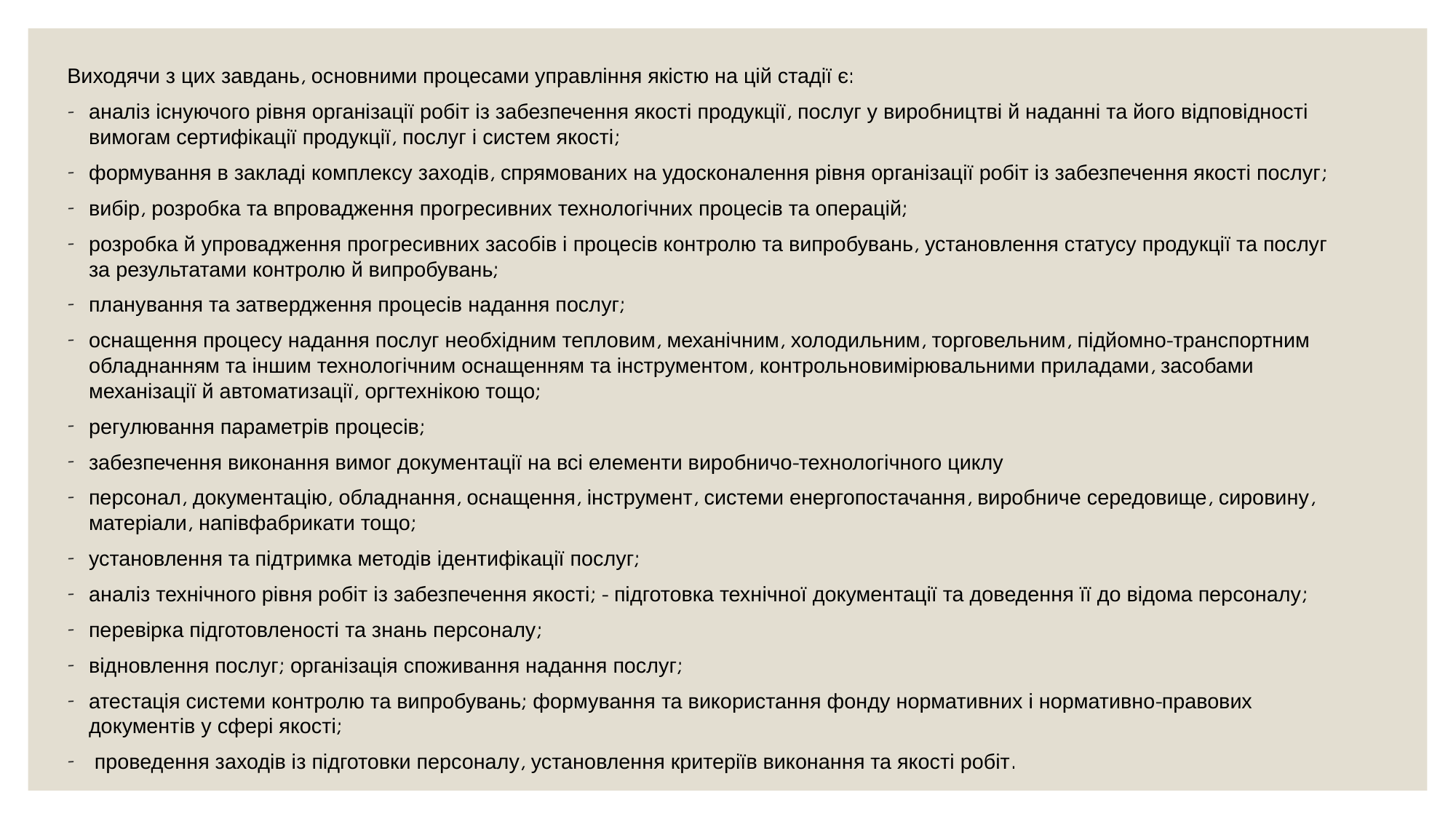

Виходячи з цих завдань, основними процесами управління якістю на цій стадії є:
аналіз існуючого рівня організації робіт із забезпечення якості продукції, послуг у виробництві й наданні та його відповідності вимогам сертифікації продукції, послуг і систем якості;
формування в закладі комплексу заходів, спрямованих на удосконалення рівня організації робіт із забезпечення якості послуг;
вибір, розробка та впровадження прогресивних технологічних процесів та операцій;
розробка й упровадження прогресивних засобів і процесів контролю та випробувань, установлення статусу продукції та послуг за результатами контролю й випробувань;
планування та затвердження процесів надання послуг;
оснащення процесу надання послуг необхідним тепловим, механічним, холодильним, торговельним, підйомно-транспортним обладнанням та іншим технологічним оснащенням та інструментом, контрольновимірювальними приладами, засобами механізації й автоматизації, оргтехнікою тощо;
регулювання параметрів процесів;
забезпечення виконання вимог документації на всі елементи виробничо-технологічного циклу
персонал, документацію, обладнання, оснащення, інструмент, системи енергопостачання, виробниче середовище, сировину, матеріали, напівфабрикати тощо;
установлення та підтримка методів ідентифікації послуг;
аналіз технічного рівня робіт із забезпечення якості; - підготовка технічної документації та доведення її до відома персоналу;
перевірка підготовленості та знань персоналу;
відновлення послуг; організація споживання надання послуг;
атестація системи контролю та випробувань; формування та використання фонду нормативних і нормативно-правових документів у сфері якості;
 проведення заходів із підготовки персоналу, установлення критеріїв виконання та якості робіт.
#